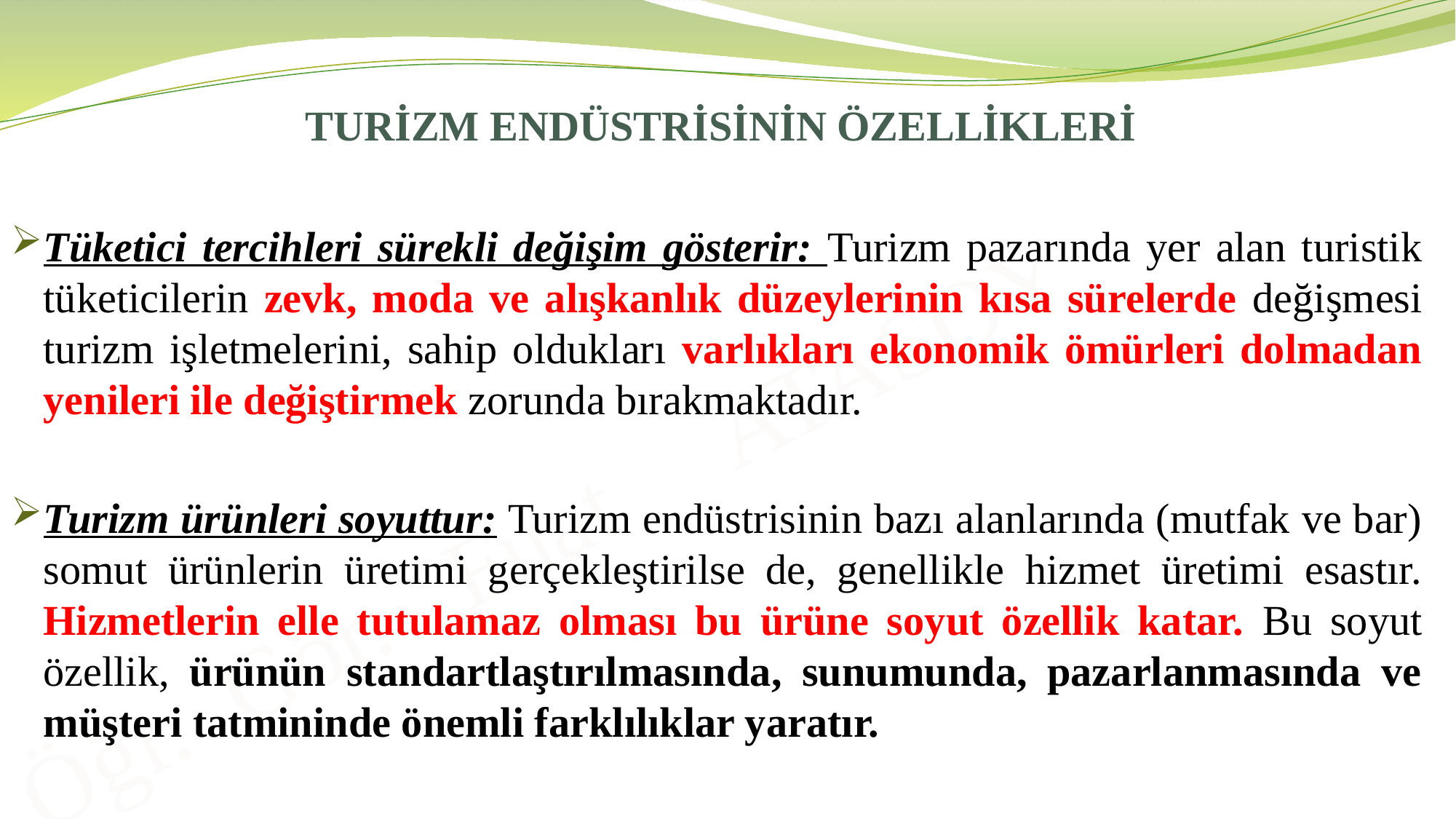

# TURİZM ENDÜSTRİSİNİN ÖZELLİKLERİ
Tüketici tercihleri sürekli değişim gösterir: Turizm pazarında yer alan turistik tüketicilerin zevk, moda ve alışkanlık düzeylerinin kısa sürelerde değişmesi turizm işletmelerini, sahip oldukları varlıkları ekonomik ömürleri dolmadan yenileri ile değiştirmek zorunda bırakmaktadır.

Turizm ürünleri soyuttur: Turizm endüstrisinin bazı alanlarında (mutfak ve bar) somut ürünlerin üretimi gerçekleştirilse de, genellikle hizmet üretimi esastır. Hizmetlerin elle tutulamaz olması bu ürüne soyut özellik katar. Bu soyut özellik, ürünün standartlaştırılmasında, sunumunda, pazarlanmasında ve müşteri tatmininde önemli farklılıklar yaratır.